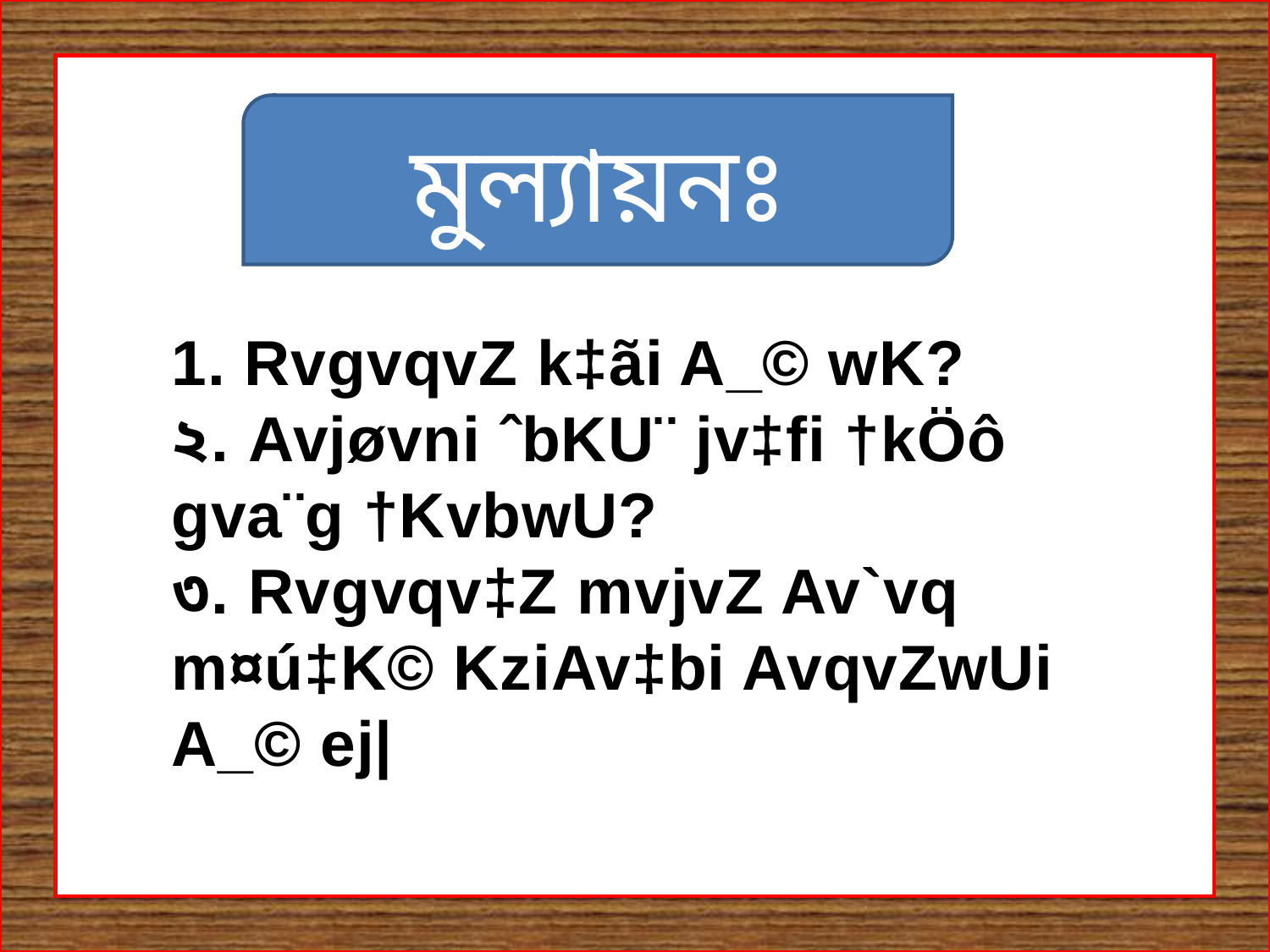

মুল্যায়নঃ
1. RvgvqvZ k‡ãi A_© wK?
২. Avjøvni ˆbKU¨ jv‡fi †kÖô gva¨g †KvbwU?
৩. Rvgvqv‡Z mvjvZ Av`vq m¤ú‡K© KziAv‡bi AvqvZwUi A_© ej|